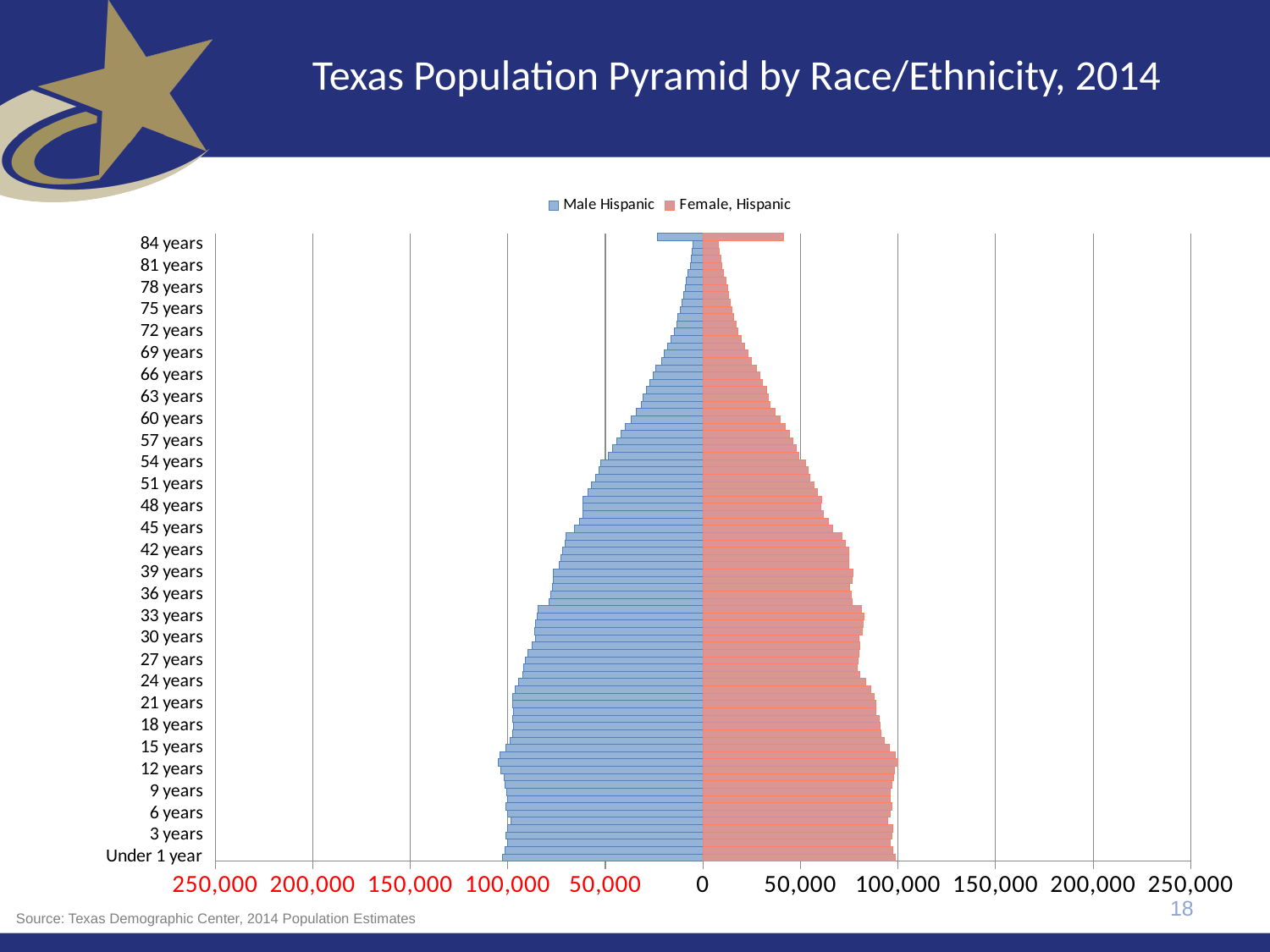

# Texas Population Pyramid by Race/Ethnicity, 2014

### Chart

| Category | Male Hispanic | Female, Hispanic |
|---|---|---|
| Under 1 year | -102815.0 | 98458.0 |
| 1 year | -101469.0 | 97133.0 |
| 2 years | -100207.0 | 96183.0 |
| 3 years | -100924.0 | 97060.0 |
| 4 years | -100084.0 | 97225.0 |
| 5 years | -98314.0 | 94766.0 |
| 6 years | -100226.0 | 96225.0 |
| 7 years | -100789.0 | 96922.0 |
| 8 years | -100158.0 | 96171.0 |
| 9 years | -100721.0 | 96209.0 |
| 10 years | -101261.0 | 96751.0 |
| 11 years | -101927.0 | 97582.0 |
| 12 years | -103396.0 | 98201.0 |
| 13 years | -104763.0 | 99811.0 |
| 14 years | -103980.0 | 98687.0 |
| 15 years | -100936.0 | 95505.0 |
| 16 years | -98704.0 | 92990.0 |
| 17 years | -97290.0 | 91273.0 |
| 18 years | -97204.0 | 90734.0 |
| 19 years | -97499.0 | 90202.0 |
| 20 years | -96933.0 | 88659.0 |
| 21 years | -97546.0 | 88605.0 |
| 22 years | -97668.0 | 87871.0 |
| 23 years | -96170.0 | 85930.0 |
| 24 years | -94363.0 | 83246.0 |
| 25 years | -92178.0 | 80343.0 |
| 26 years | -91791.0 | 79292.0 |
| 27 years | -90964.0 | 79601.0 |
| 28 years | -89512.0 | 80130.0 |
| 29 years | -87617.0 | 80615.0 |
| 30 years | -85743.0 | 80147.0 |
| 31 years | -86433.0 | 81591.0 |
| 32 years | -85813.0 | 82115.0 |
| 33 years | -84959.0 | 82744.0 |
| 34 years | -84457.0 | 81213.0 |
| 35 years | -79056.0 | 76711.0 |
| 36 years | -77868.0 | 76119.0 |
| 37 years | -77157.0 | 75387.0 |
| 38 years | -76865.0 | 76426.0 |
| 39 years | -76847.0 | 76834.0 |
| 40 years | -73771.0 | 74996.0 |
| 41 years | -72822.0 | 74995.0 |
| 42 years | -71851.0 | 74613.0 |
| 43 years | -70563.0 | 73011.0 |
| 44 years | -69949.0 | 71267.0 |
| 45 years | -65892.0 | 66611.0 |
| 46 years | -63302.0 | 64255.0 |
| 47 years | -61545.0 | 61927.0 |
| 48 years | -61294.0 | 60663.0 |
| 49 years | -61263.0 | 60912.0 |
| 50 years | -58894.0 | 58719.0 |
| 51 years | -57050.0 | 57184.0 |
| 52 years | -54855.0 | 54955.0 |
| 53 years | -53175.0 | 53864.0 |
| 54 years | -52539.0 | 52634.0 |
| 55 years | -48533.0 | 49362.0 |
| 56 years | -46286.0 | 47854.0 |
| 57 years | -44026.0 | 46127.0 |
| 58 years | -41972.0 | 44266.0 |
| 59 years | -39722.0 | 42383.0 |
| 60 years | -36550.0 | 39431.0 |
| 61 years | -34238.0 | 37180.0 |
| 62 years | -31698.0 | 34624.0 |
| 63 years | -30494.0 | 33582.0 |
| 64 years | -29127.0 | 32586.0 |
| 65 years | -27160.0 | 30518.0 |
| 66 years | -25657.0 | 29140.0 |
| 67 years | -23972.0 | 27569.0 |
| 68 years | -21198.0 | 24788.0 |
| 69 years | -19698.0 | 23040.0 |
| 70 years | -17885.0 | 21356.0 |
| 71 years | -16107.0 | 19826.0 |
| 72 years | -14478.0 | 18019.0 |
| 73 years | -13421.0 | 16897.0 |
| 74 years | -12680.0 | 15834.0 |
| 75 years | -11361.0 | 14736.0 |
| 76 years | -10593.0 | 14105.0 |
| 77 years | -9769.0 | 13210.0 |
| 78 years | -8992.0 | 12670.0 |
| 79 years | -8511.0 | 11972.0 |
| 80 years | -7521.0 | 10686.0 |
| 81 years | -6540.0 | 9656.0 |
| 82 years | -6128.0 | 9139.0 |
| 83 years | -5625.0 | 8590.0 |
| 84 years | -5125.0 | 8140.0 |
| 85 + years | -23124.0 | 41292.0 |
18
Source: Texas Demographic Center, 2014 Population Estimates